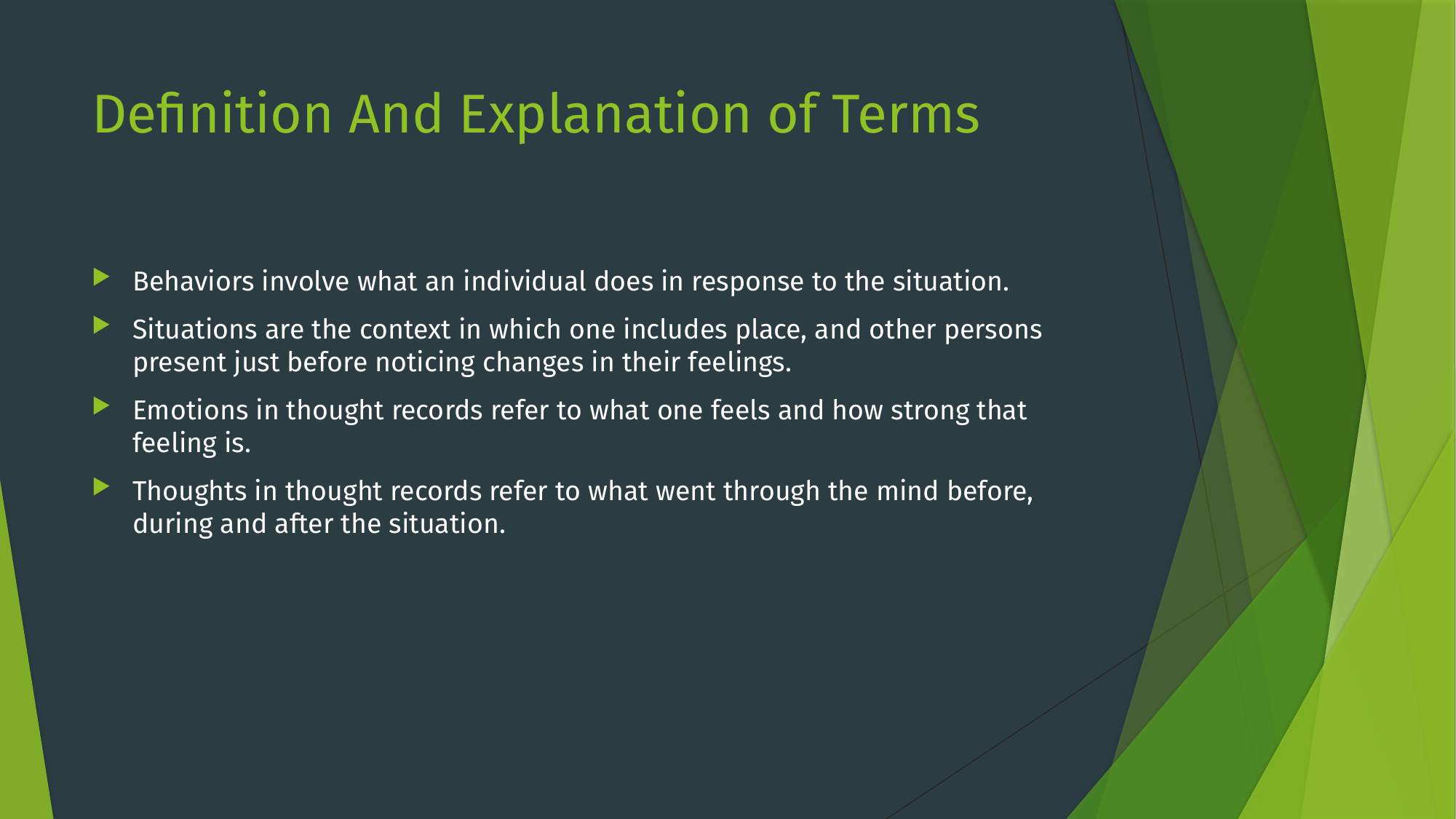

# Definition And Explanation of Terms
Behaviors involve what an individual does in response to the situation.
Situations are the context in which one includes place, and other persons present just before noticing changes in their feelings.
Emotions in thought records refer to what one feels and how strong that feeling is.
Thoughts in thought records refer to what went through the mind before, during and after the situation.